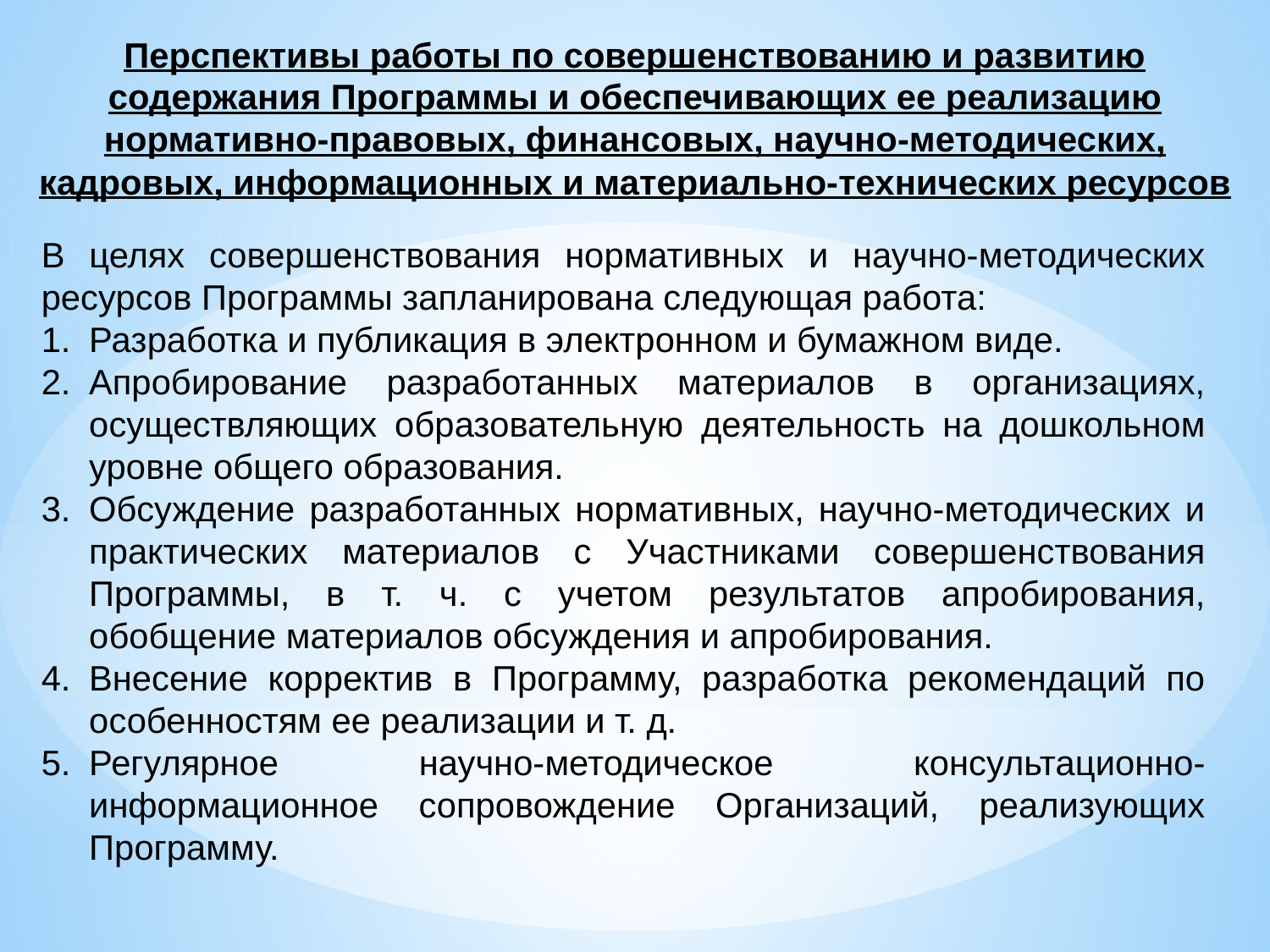

Перспективы работы по совершенствованию и развитию
содержания Программы и обеспечивающих ее реализацию
нормативно-правовых, финансовых, научно-методических,
кадровых, информационных и материально-технических ресурсов
В целях совершенствования нормативных и научно-методических ресурсов Программы запланирована следующая работа:
Разработка и публикация в электронном и бумажном виде.
Апробирование разработанных материалов в организациях, осуществляющих образовательную деятельность на дошкольном уровне общего образования.
Обсуждение разработанных нормативных, научно-методических и практических материалов с Участниками совершенствования Программы, в т. ч. с учетом результатов апробирования, обобщение материалов обсуждения и апробирования.
Внесение корректив в Программу, разработка рекомендаций по особенностям ее реализации и т. д.
Регулярное научно-методическое консультационно-информационное сопровождение Организаций, реализующих Программу.